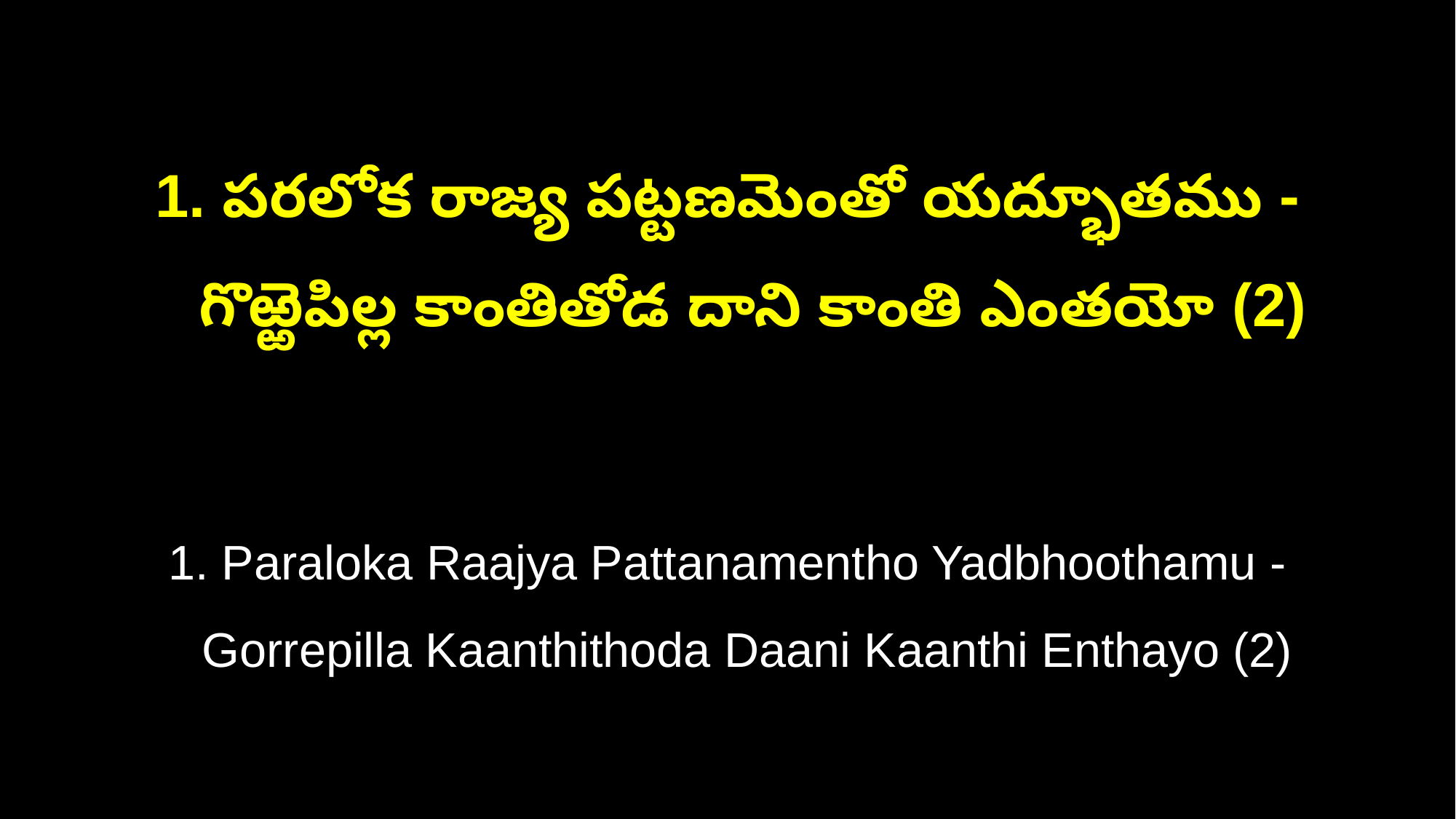

1. పరలోక రాజ్య పట్టణమెంతో యద్భూతము -
   గొఱ్ఱెపిల్ల కాంతితోడ దాని కాంతి ఎంతయో (2)
1. Paraloka Raajya Pattanamentho Yadbhoothamu -
   Gorrepilla Kaanthithoda Daani Kaanthi Enthayo (2)